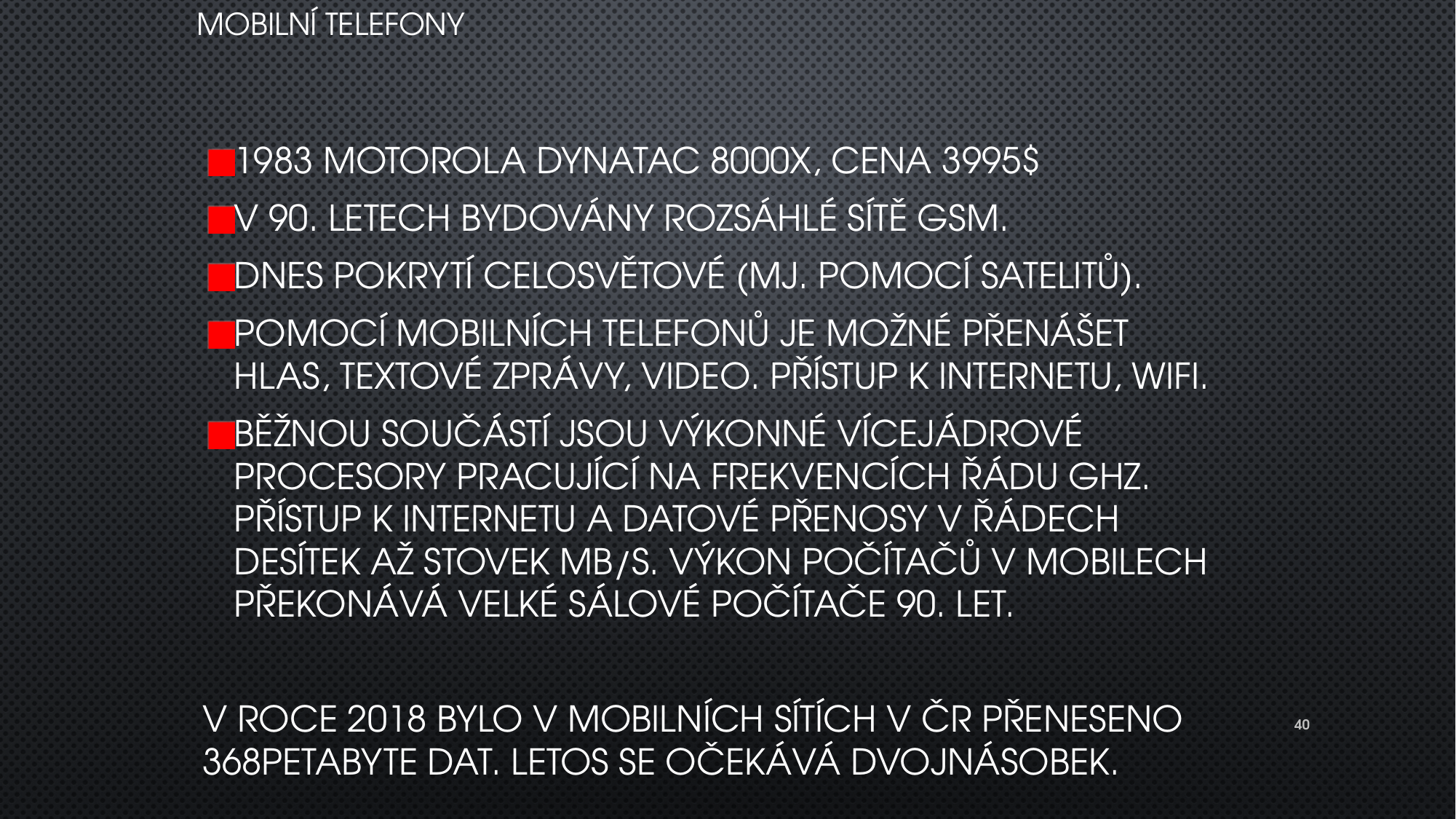

Mobilní telefony

1983 Motorola DynaTAC 8000x, cena 3995$
V 90. letech bydovány rozsáhlé sítě GSM.
Dnes pokrytí celosvětové (mj. pomocí satelitů).
Pomocí mobilních telefonů je možné přenášet hlas, textové zprávy, video. Přístup k internetu, wifi.
Běžnou součástí jsou výkonné vícejádrové procesory pracující na frekvencích řádu GHz. Přístup k Internetu a datové přenosy v řádech desítek až stovek Mb/s. Výkon počítačů v mobilech překonává velké sálové počítače 90. let.

V roce 2018 bylo v mobilních sítích v ČR přeneseno 368petaByte dat. Letos se očekává dvojnásobek.
40